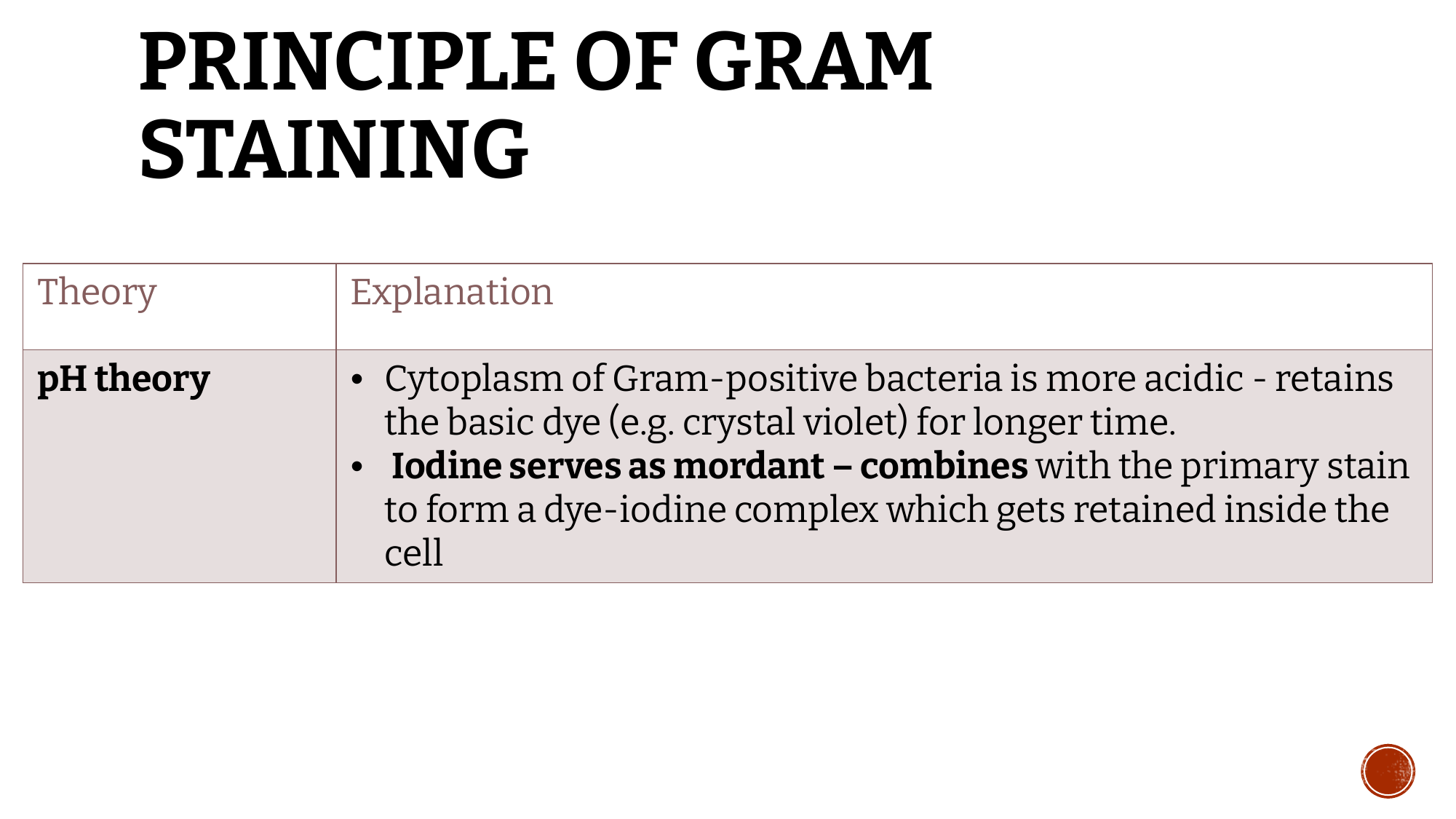

# Principle of gram staining
| Theory | Explanation |
| --- | --- |
| pH theory | Cytoplasm of Gram-positive bacteria is more acidic - retains the basic dye (e.g. crystal violet) for longer time. Iodine serves as mordant – combines with the primary stain to form a dye-iodine complex which gets retained inside the cell |